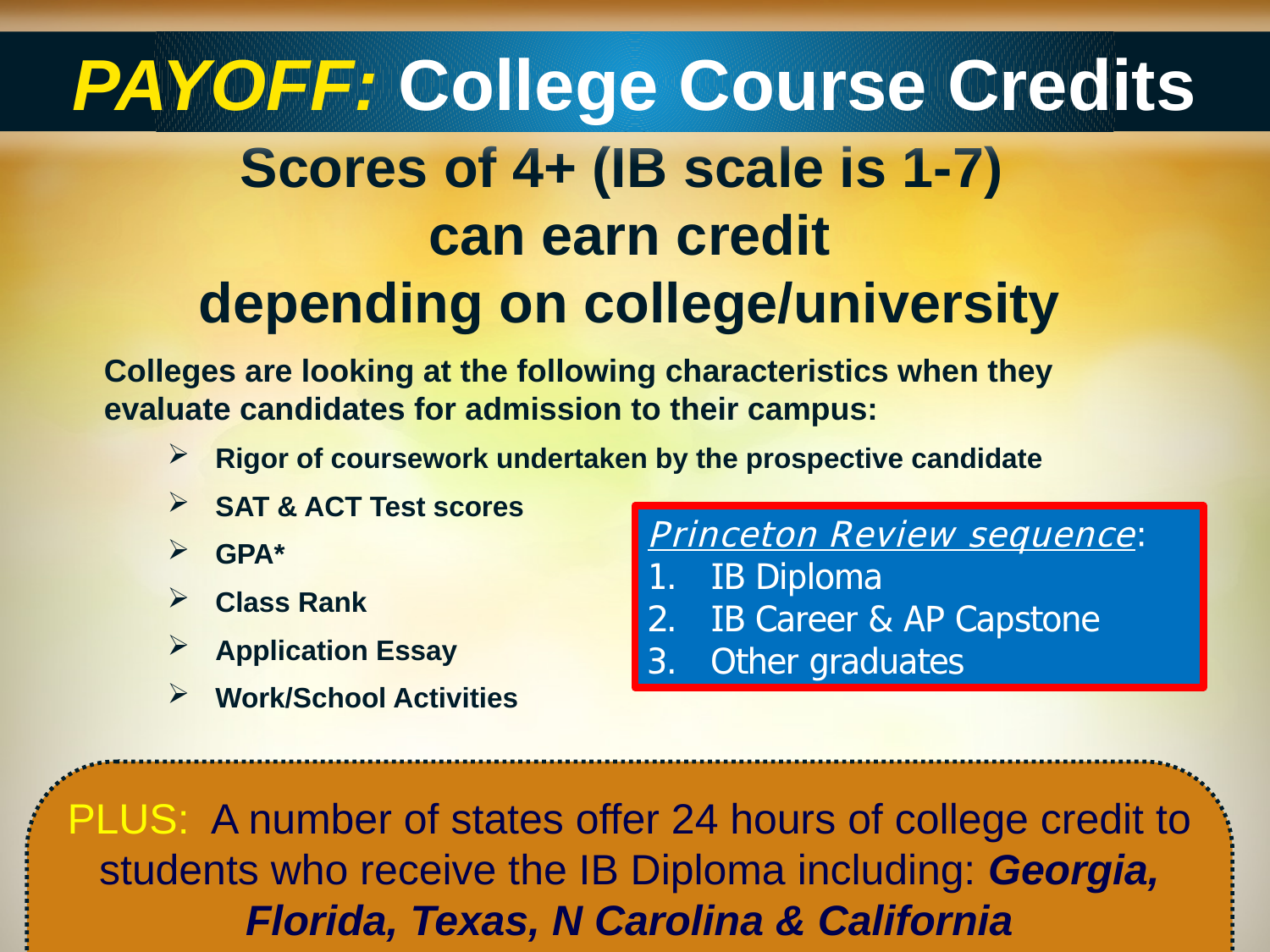

PAYOFF: College Course Credits
Scores of 4+ (IB scale is 1-7)
can earn credit
depending on college/university
Colleges are looking at the following characteristics when they evaluate candidates for admission to their campus:
Rigor of coursework undertaken by the prospective candidate
SAT & ACT Test scores
GPA*
Class Rank
Application Essay
Work/School Activities

Princeton Review sequence:
IB Diploma
IB Career & AP Capstone
Other graduates
PLUS:  A number of states offer 24 hours of college credit to students who receive the IB Diploma including: Georgia, Florida, Texas, N Carolina & California